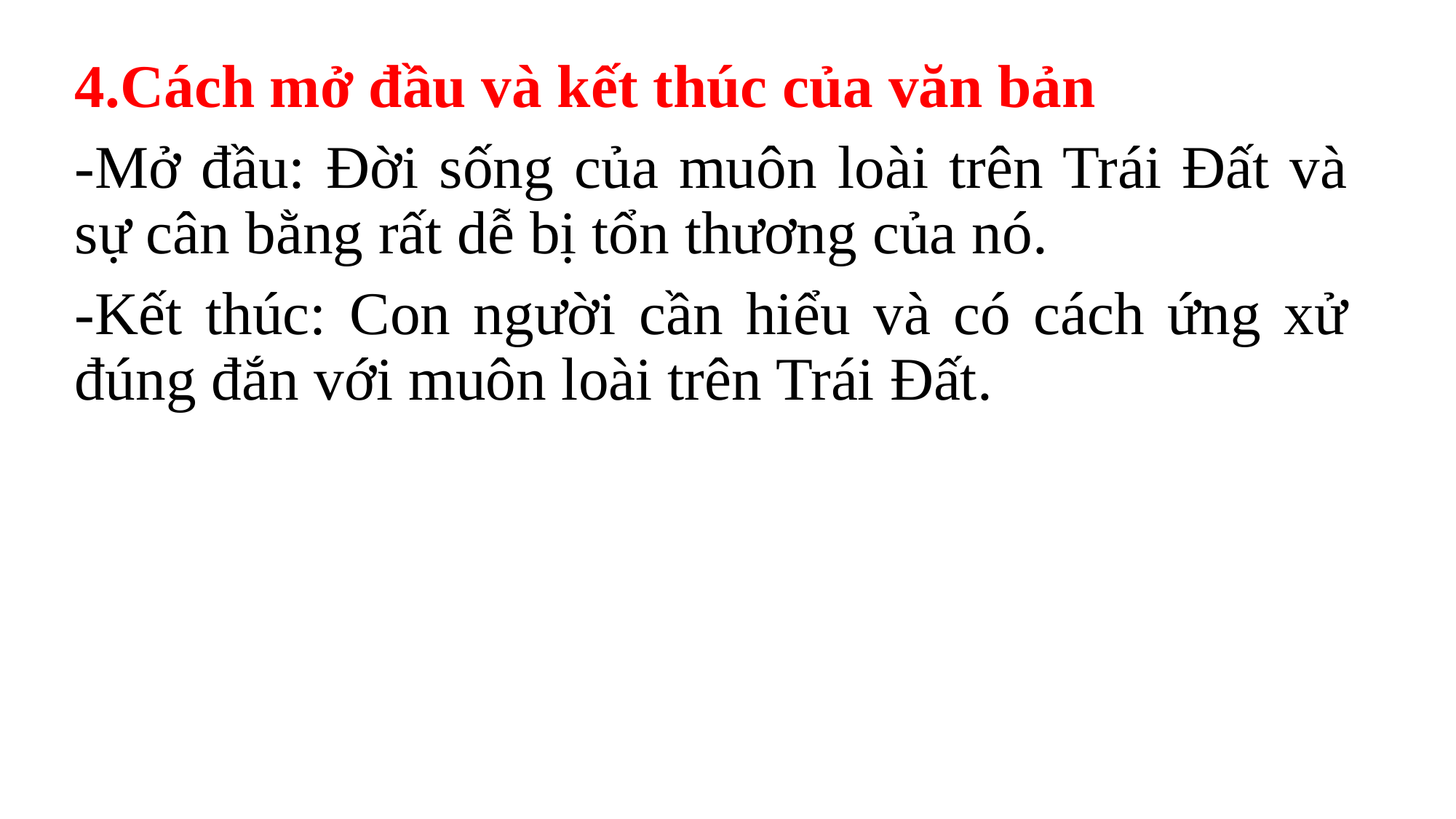

4.Cách mở đầu và kết thúc của văn bản
-Mở đầu: Đời sống của muôn loài trên Trái Đất và sự cân bằng rất dễ bị tổn thương của nó.
-Kết thúc: Con người cần hiểu và có cách ứng xử đúng đắn với muôn loài trên Trái Đất.